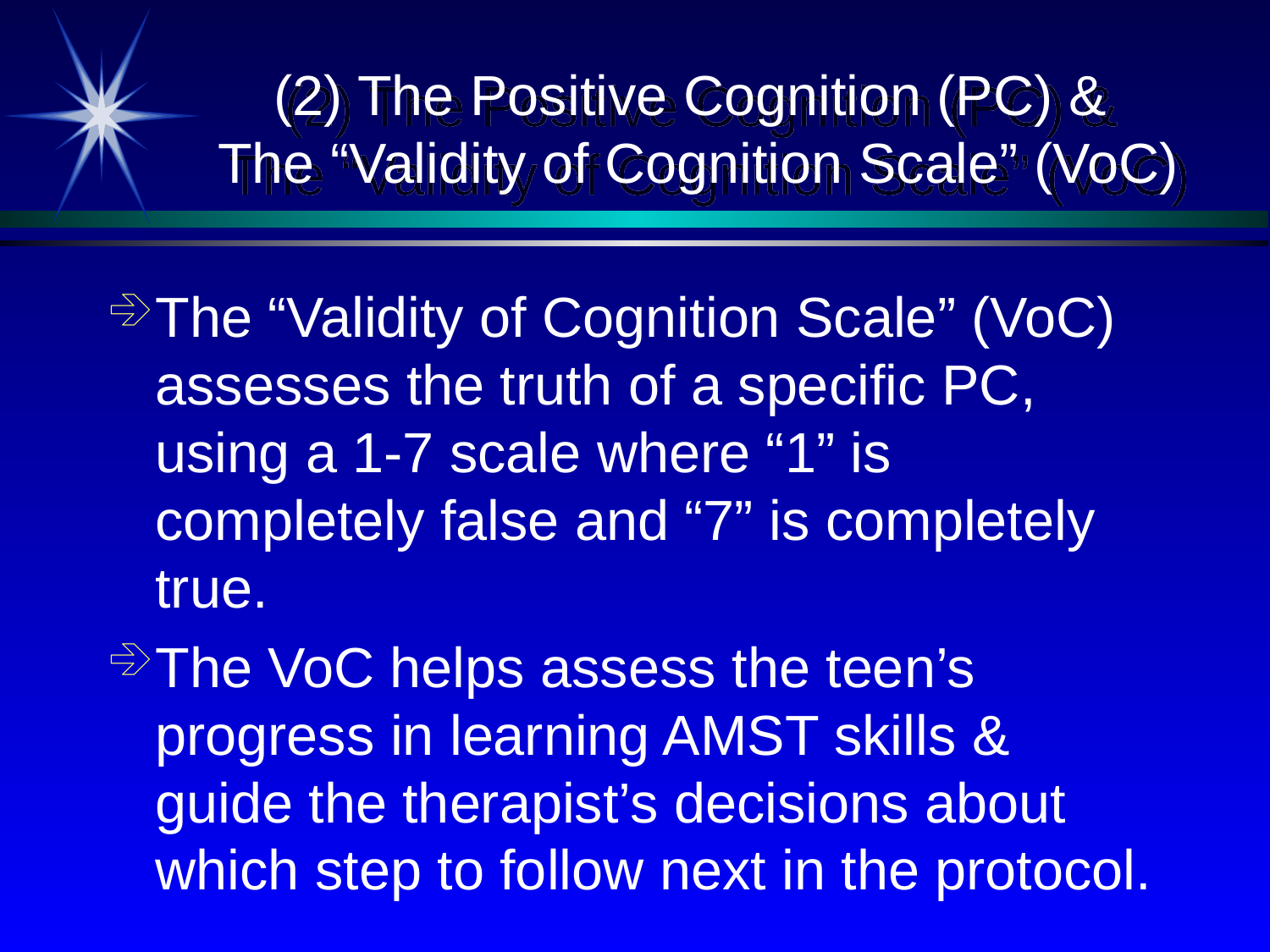

# (2) The Positive Cognition (PC) & The “Validity of Cognition Scale” (VoC)
The “Validity of Cognition Scale” (VoC) assesses the truth of a specific PC, using a 1-7 scale where “1” is completely false and “7” is completely true.
The VoC helps assess the teen’s progress in learning AMST skills & guide the therapist’s decisions about which step to follow next in the protocol.